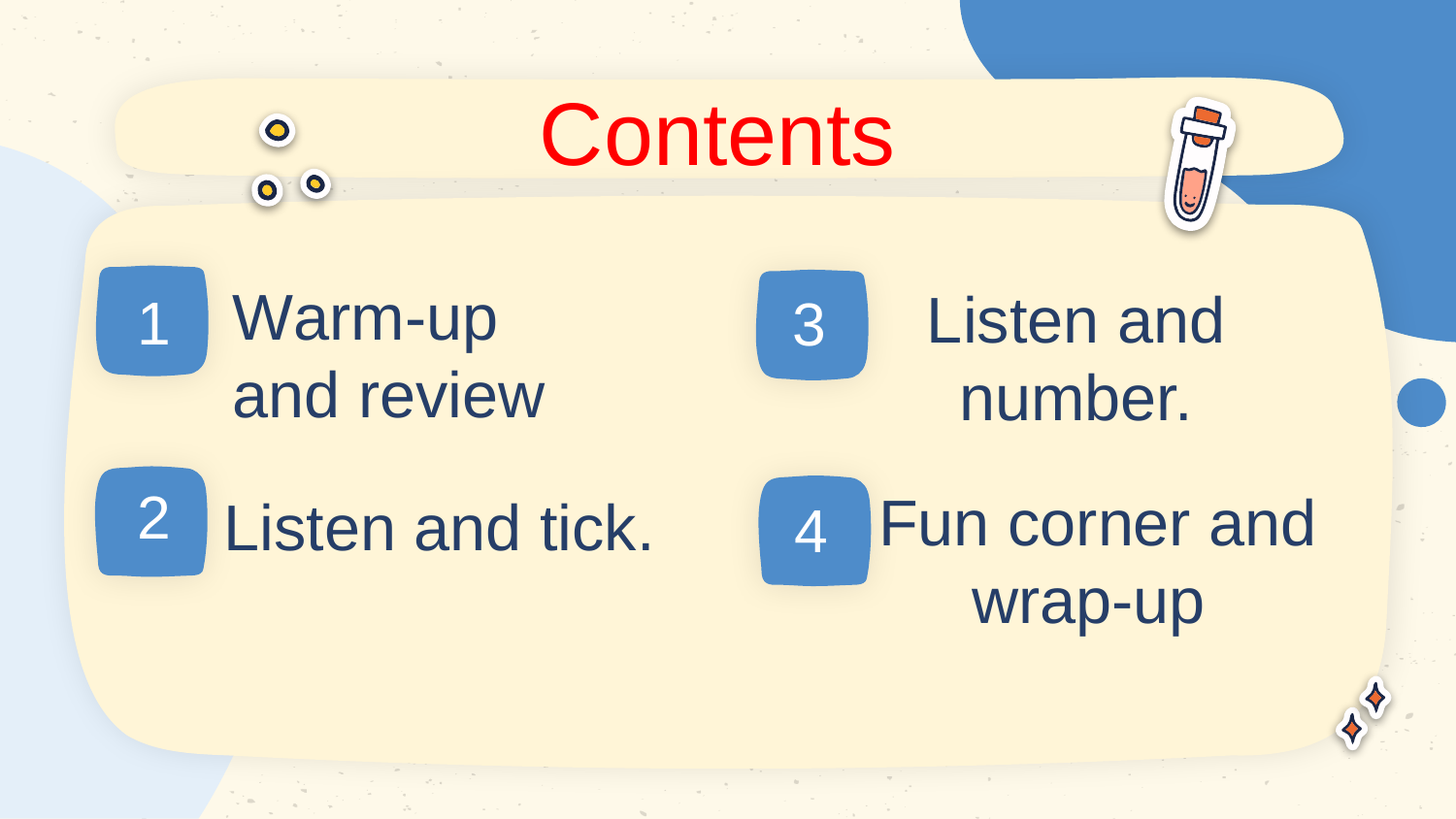

# Contents

Warm-up and review
Listen and number.

1
3

Fun corner and wrap-up
Listen and tick.

2
4